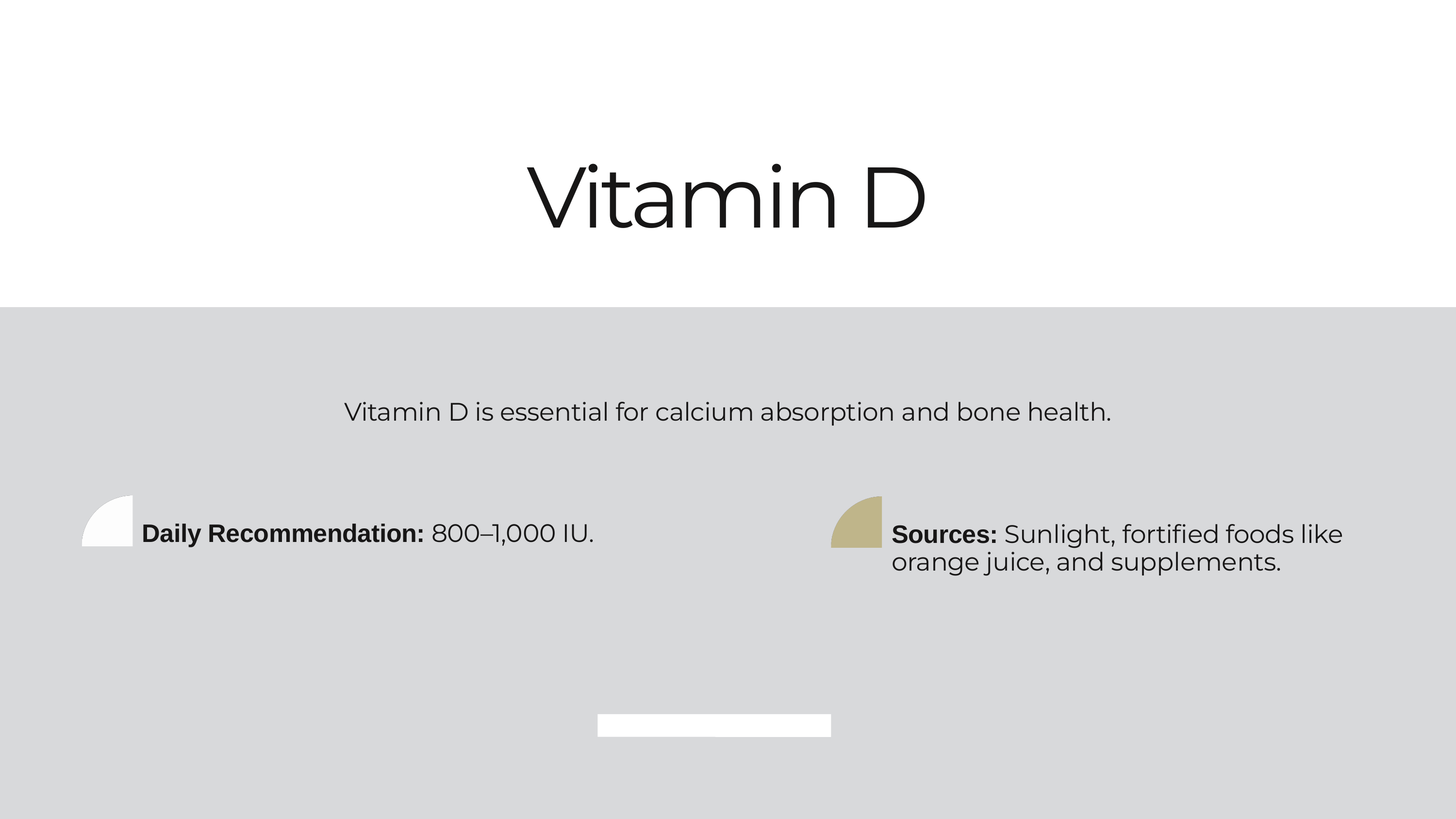

Vitamin D
Vitamin D is essential for calcium absorption and bone health.

Daily Recommendation: 800–1,000 IU.
Sources: Sunlight, fortified foods like orange juice, and supplements.